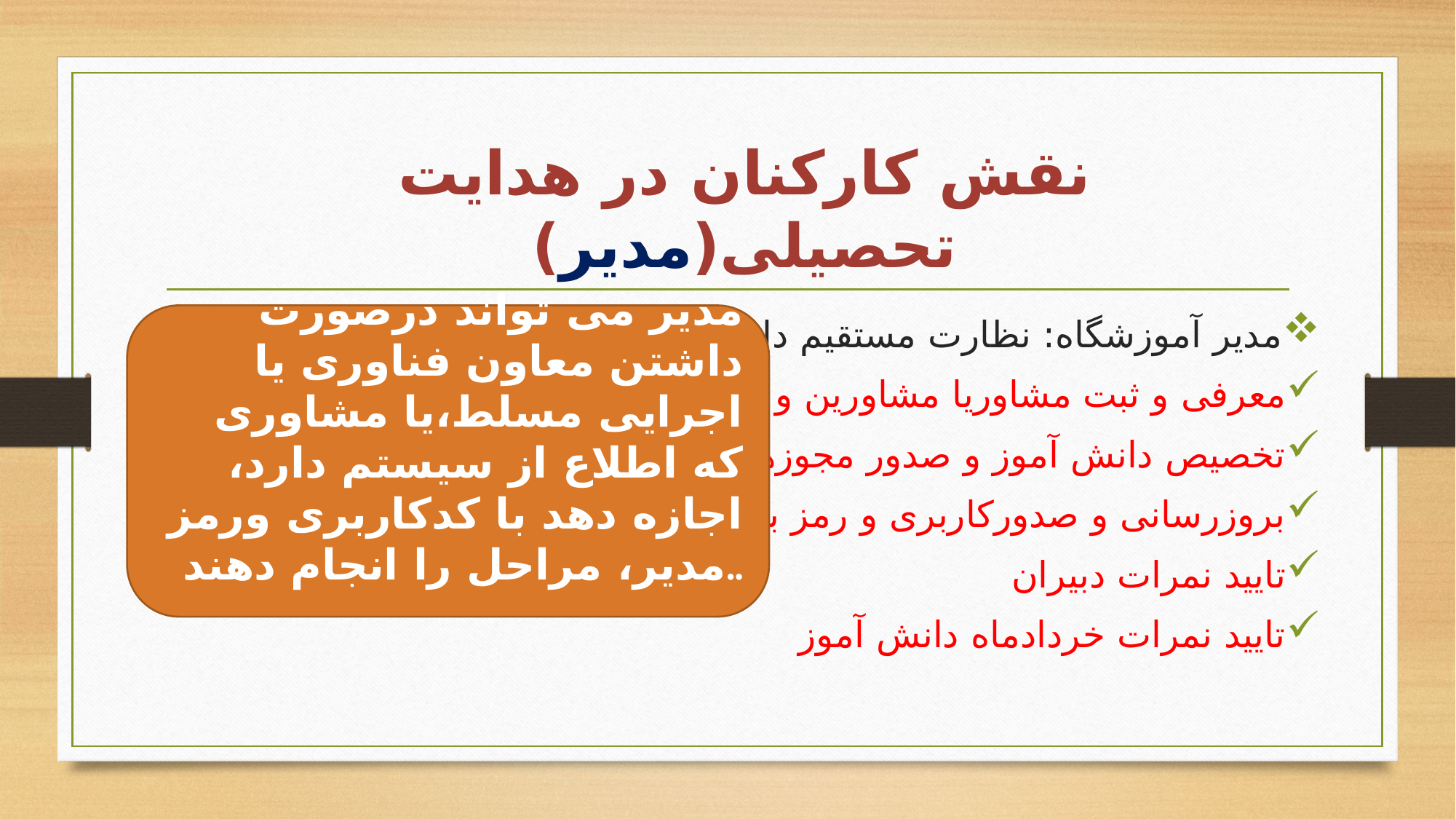

# نقش کارکنان در هدایت تحصیلی(مدیر)
مدیر آموزشگاه: نظارت مستقیم دارد..
معرفی و ثبت مشاوریا مشاورین و صدور کاربری و رمز
تخصیص دانش آموز و صدور مجوزها
بروزرسانی و صدورکاربری و رمز به دانش آموزان و دبیران
تایید نمرات دبیران
تایید نمرات خردادماه دانش آموز

مدیر می تواند درصورت داشتن معاون فناوری یا اجرایی مسلط،یا مشاوری که اطلاع از سیستم دارد، اجازه دهد با کدکاربری ورمز مدیر، مراحل را انجام دهند..